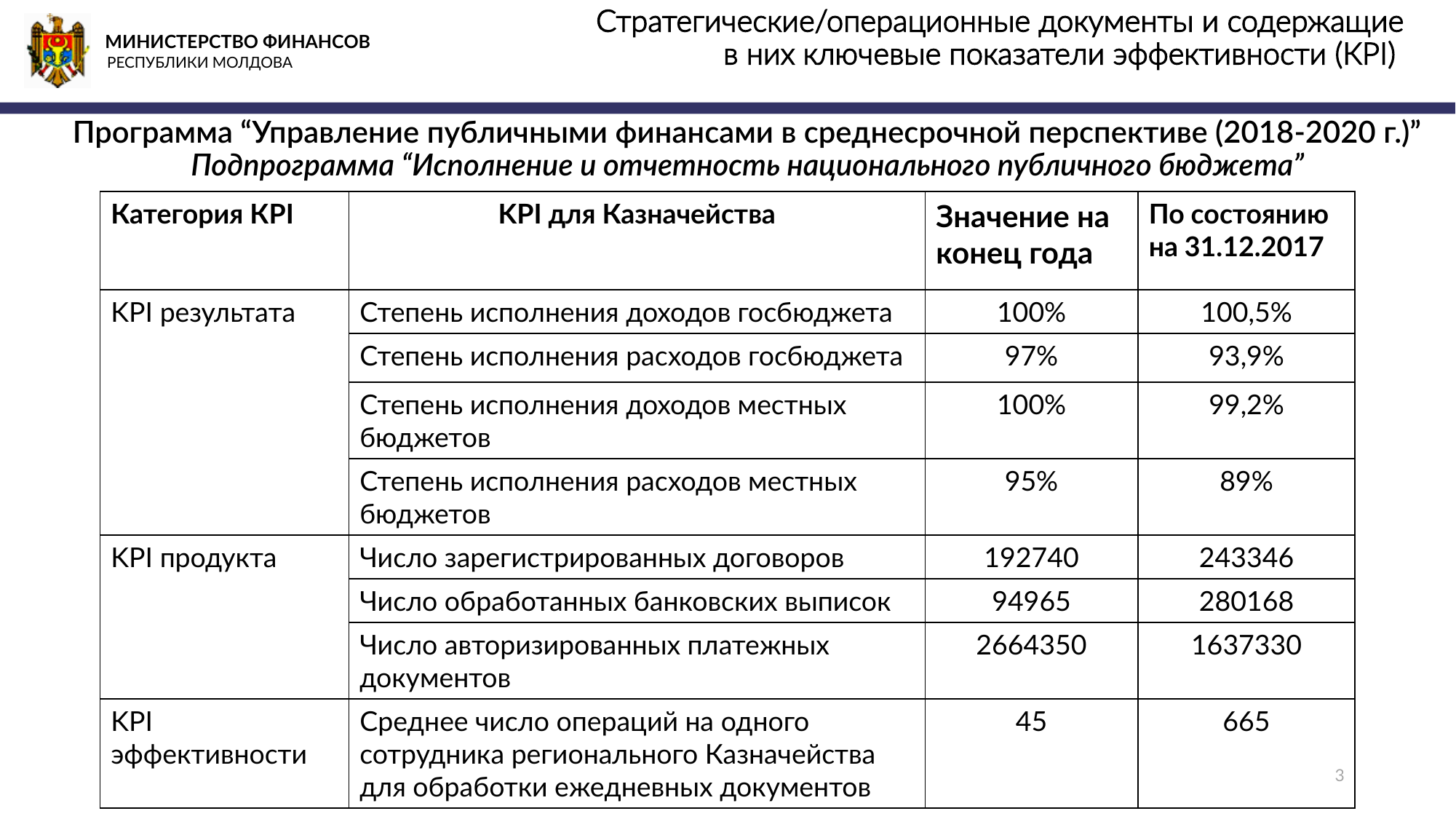

Стратегические/операционные документы и содержащие в них ключевые показатели эффективности (КРI)

# Программа “Управление публичными финансами в среднесрочной перспективе (2018-2020 г.)” Подпрограмма “Исполнение и отчетность национального публичного бюджета”
| Категория КPI | KPI для Казначейства | Значение на конец года | По состоянию на 31.12.2017 |
| --- | --- | --- | --- |
| KPI результата | Степень исполнения доходов госбюджета | 100% | 100,5% |
|  | Степень исполнения расходов госбюджета | 97% | 93,9% |
|  | Степень исполнения доходов местных бюджетов | 100% | 99,2% |
|  | Степень исполнения расходов местных бюджетов | 95% | 89% |
| KPI продукта | Число зарегистрированных договоров | 192740 | 243346 |
|  | Число обработанных банковских выписок | 94965 | 280168 |
|  | Число авторизированных платежных документов | 2664350 | 1637330 |
| KPI эффективности | Среднее число операций на одного сотрудника регионального Казначейства для обработки ежедневных документов | 45 | 665 |

3